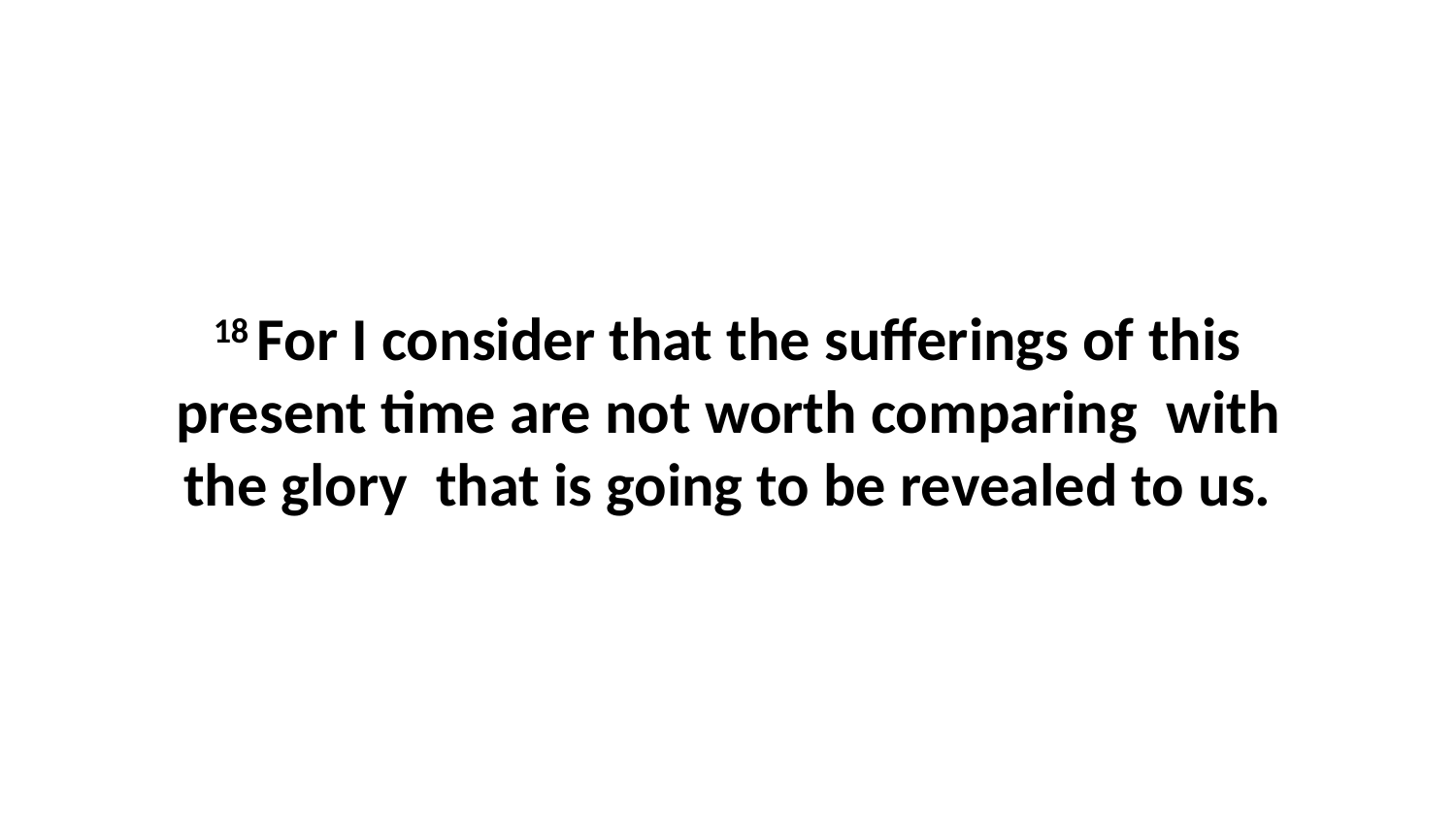

18 For I consider that the sufferings of this present time are not worth comparing  with the glory  that is going to be revealed to us.